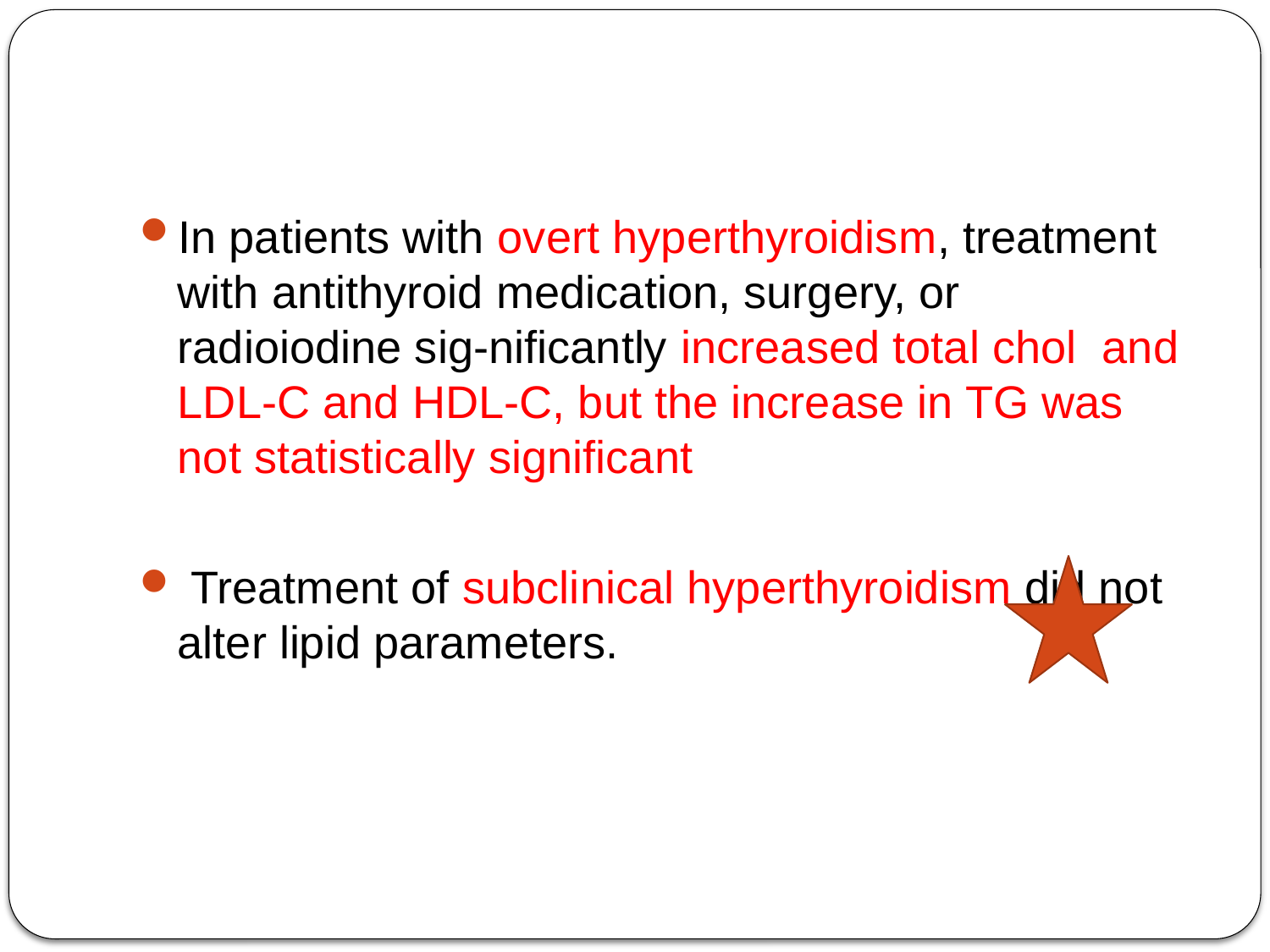

#
In patients with overt hyperthyroidism, treatment with antithyroid medication, surgery, or radioiodine sig-nificantly increased total chol  and LDL-C and HDL-C, but the increase in TG was not statistically significant

 Treatment of subclinical hyperthyroidism did not alter lipid parameters.